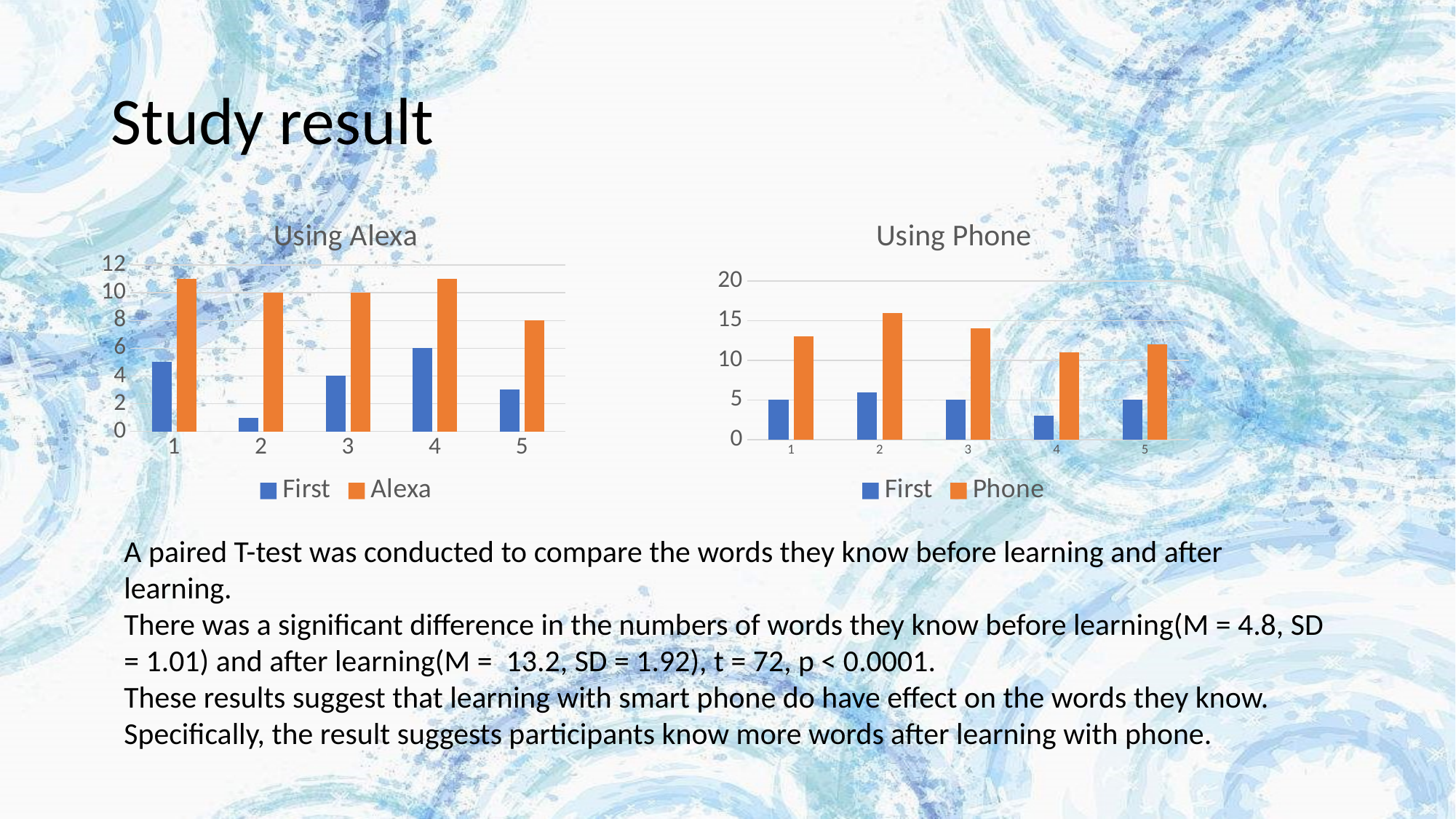

# Study result

### Chart: Using Alexa

| Category | First | Alexa |
|---|---|---|

### Chart: Using Phone

| Category | First | Phone |
|---|---|---|
A paired T-test was conducted to compare the words they know before learning and after learning.
There was a significant difference in the numbers of words they know before learning(M = 4.8, SD = 1.01) and after learning(M =  13.2, SD = 1.92), t = 72, p < 0.0001.
These results suggest that learning with smart phone do have effect on the words they know. Specifically, the result suggests participants know more words after learning with phone.